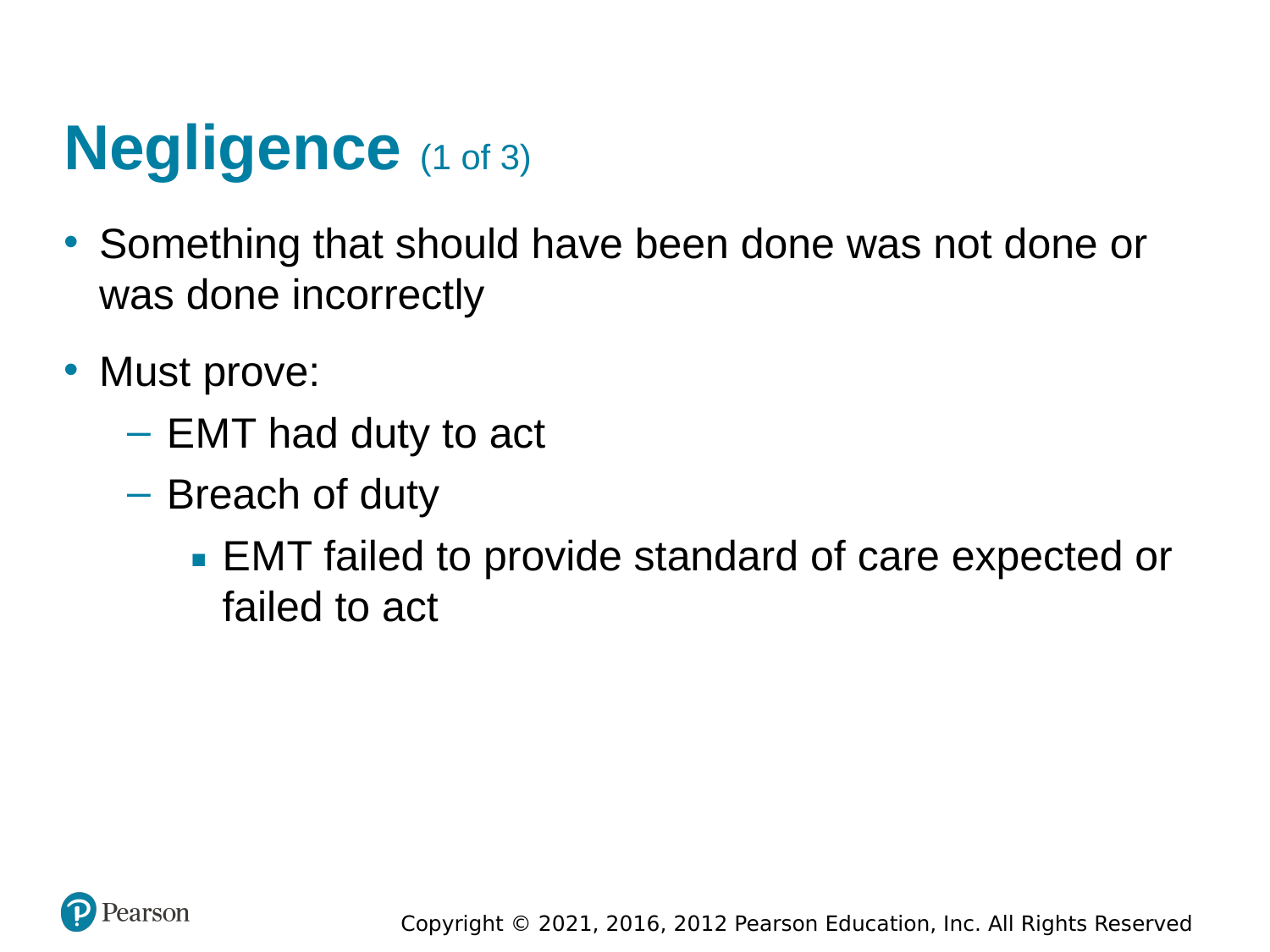

# Negligence (1 of 3)
Something that should have been done was not done or was done incorrectly
Must prove:
E M T had duty to act
Breach of duty
E M T failed to provide standard of care expected or failed to act